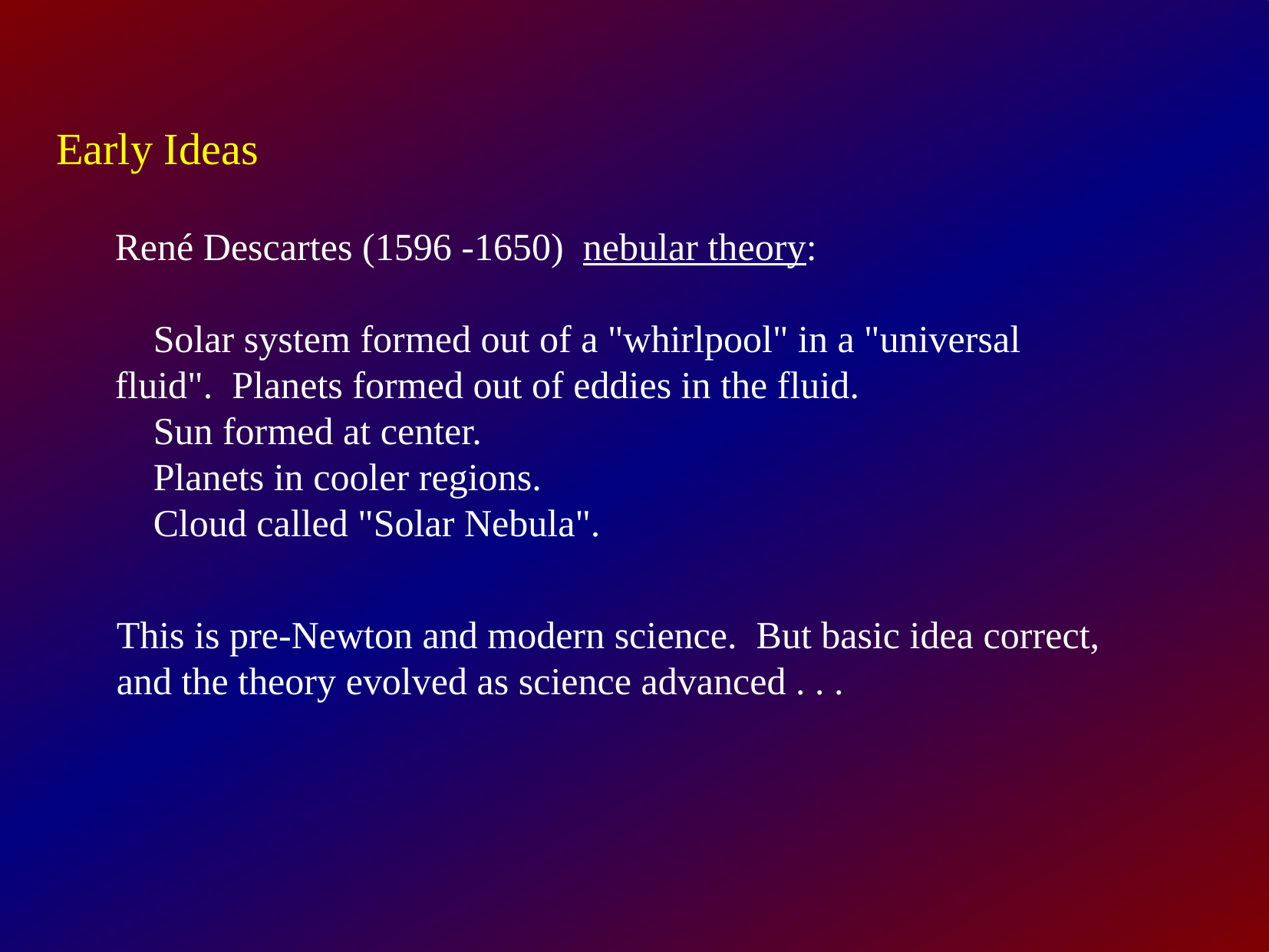

Early Ideas
René Descartes (1596 -1650)  nebular theory:

    Solar system formed out of a "whirlpool" in a "universal fluid".  Planets formed out of eddies in the fluid.
    Sun formed at center.
    Planets in cooler regions.
    Cloud called "Solar Nebula".

This is pre-Newton and modern science.  But basic idea correct, and the theory evolved as science advanced . . .